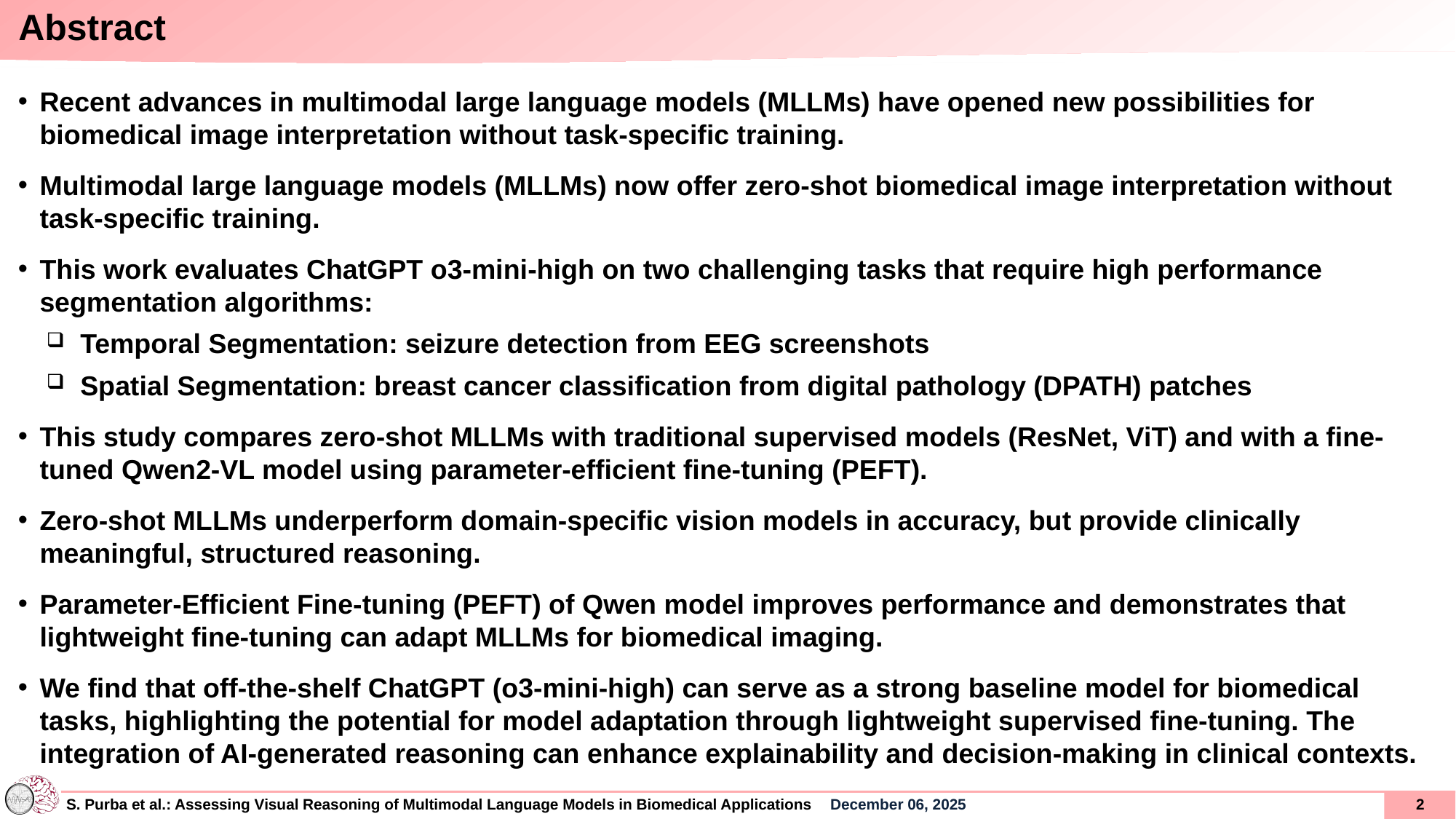

# Abstract
Recent advances in multimodal large language models (MLLMs) have opened new possibilities for biomedical image interpretation without task-specific training.
Multimodal large language models (MLLMs) now offer zero-shot biomedical image interpretation without task-specific training.
This work evaluates ChatGPT o3-mini-high on two challenging tasks that require high performance segmentation algorithms:
Temporal Segmentation: seizure detection from EEG screenshots
Spatial Segmentation: breast cancer classification from digital pathology (DPATH) patches
This study compares zero-shot MLLMs with traditional supervised models (ResNet, ViT) and with a fine-tuned Qwen2-VL model using parameter-efficient fine-tuning (PEFT).
Zero-shot MLLMs underperform domain-specific vision models in accuracy, but provide clinically meaningful, structured reasoning.
Parameter-Efficient Fine-tuning (PEFT) of Qwen model improves performance and demonstrates that lightweight fine-tuning can adapt MLLMs for biomedical imaging.
We find that off-the-shelf ChatGPT (o3-mini-high) can serve as a strong baseline model for biomedical tasks, highlighting the potential for model adaptation through lightweight supervised fine-tuning. The integration of AI-generated reasoning can enhance explainability and decision-making in clinical contexts.